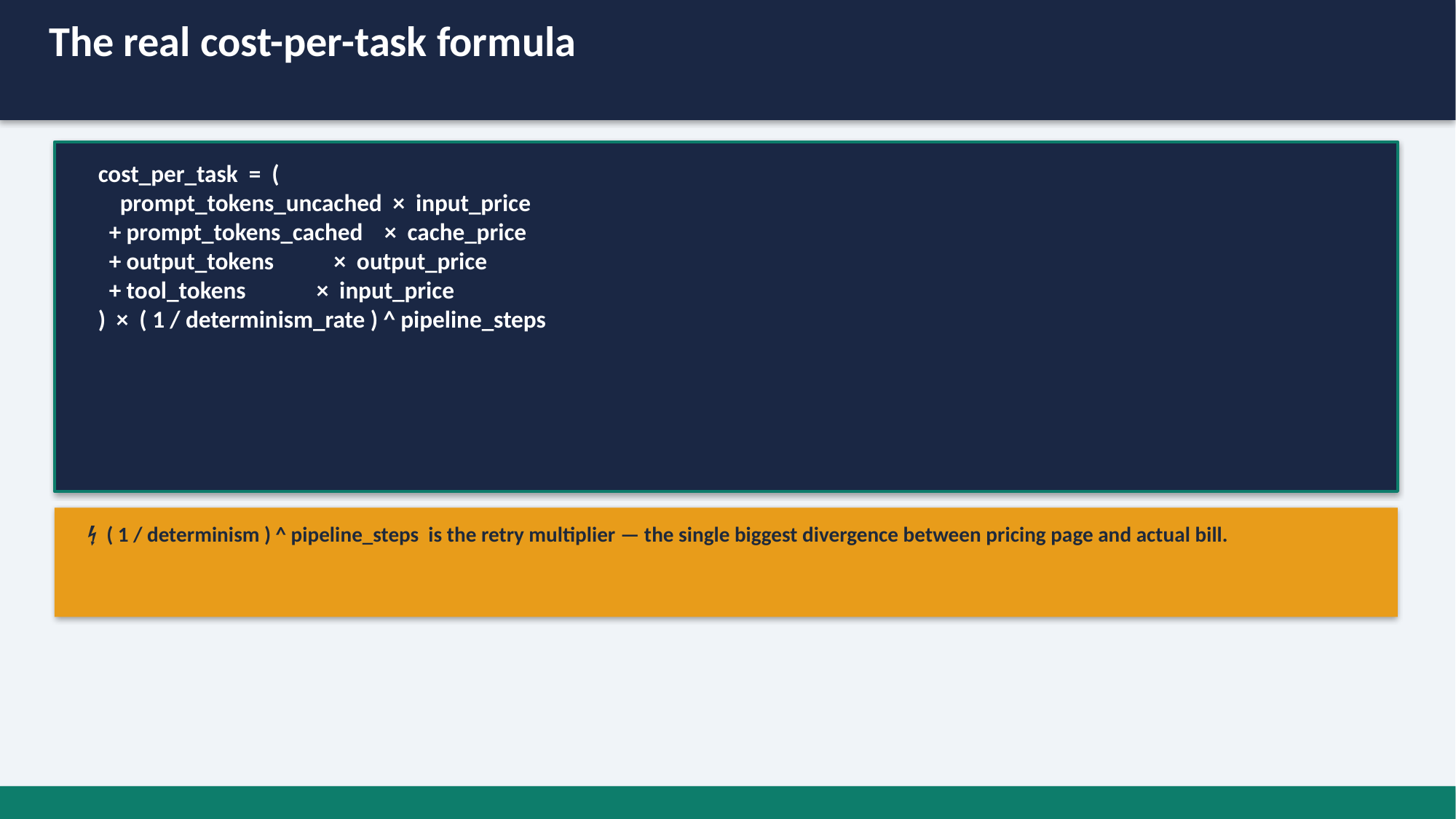

The real cost-per-task formula

cost_per_task  =  (
    prompt_tokens_uncached  ×  input_price
  + prompt_tokens_cached    ×  cache_price
  + output_tokens           ×  output_price
  + tool_tokens             ×  input_price
)  ×  ( 1 / determinism_rate ) ^ pipeline_steps

⚡  ( 1 / determinism ) ^ pipeline_steps  is the retry multiplier — the single biggest divergence between pricing page and actual bill.